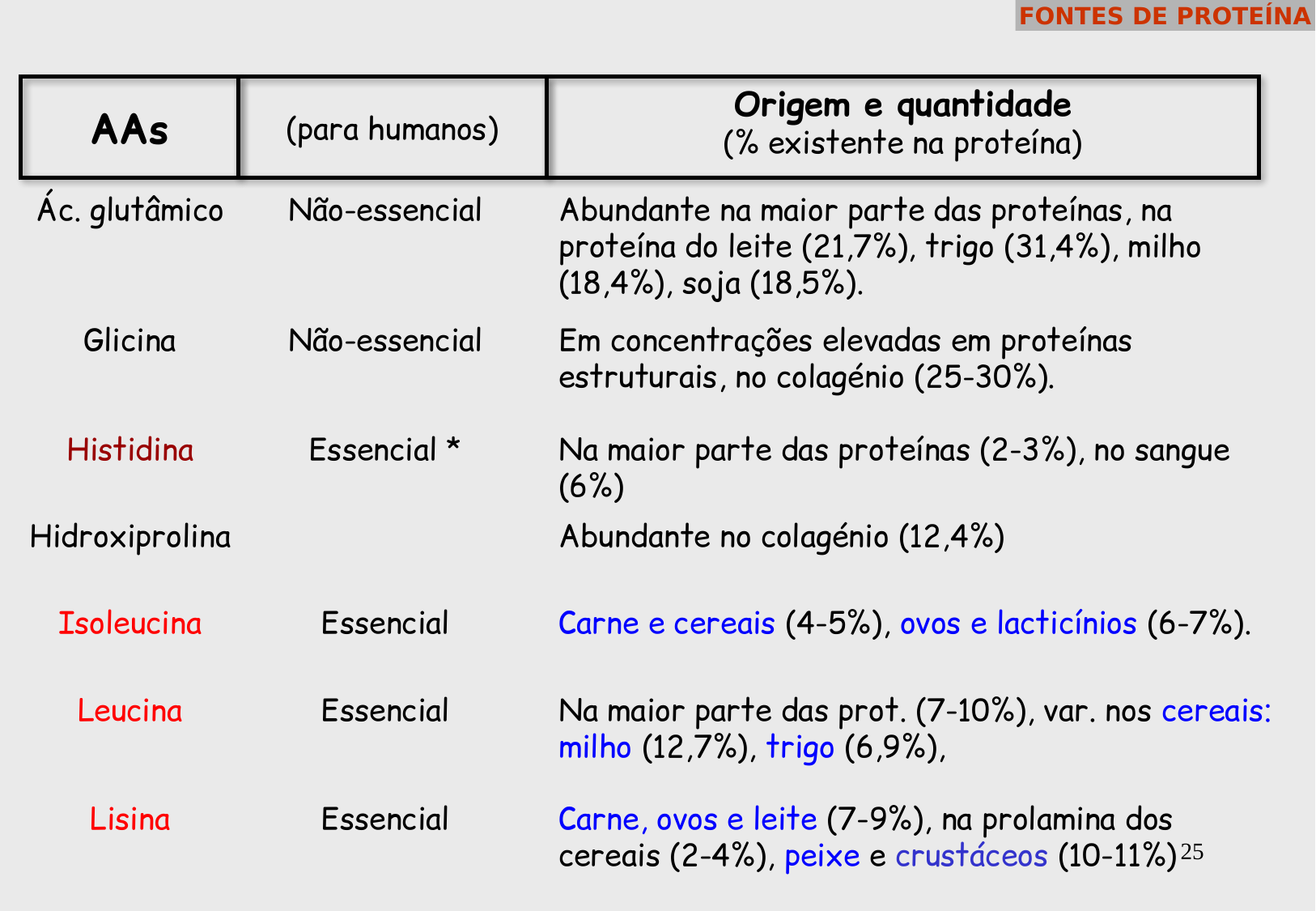

FONTES DE PROTEÍNA

AAs

(para humanos)

Origem e quantidade
(% existente na proteína)

Ác. glutâmico

Não-essencial

Abundante na maior parte das proteínas, na proteína do leite (21,7%), trigo (31,4%), milho (18,4%), soja (18,5%).

Glicina

Não-essencial

Em concentrações elevadas em proteínas estruturais, no colagénio (25-30%).

Histidina

Essencial *

Na maior parte das proteínas (2-3%), no sangue (6%)

Hidroxiprolina

Abundante no colagénio (12,4%)

Isoleucina

Essencial

Carne e cereais (4-5%), ovos e lacticínios (6-7%).

Leucina

Essencial

Na maior parte das prot. (7-10%), var. nos cereais: milho (12,7%), trigo (6,9%),

Lisina

Essencial

Carne, ovos e leite (7-9%), na prolamina dos cereais (2-4%), peixe e crustáceos (10-11%)

25